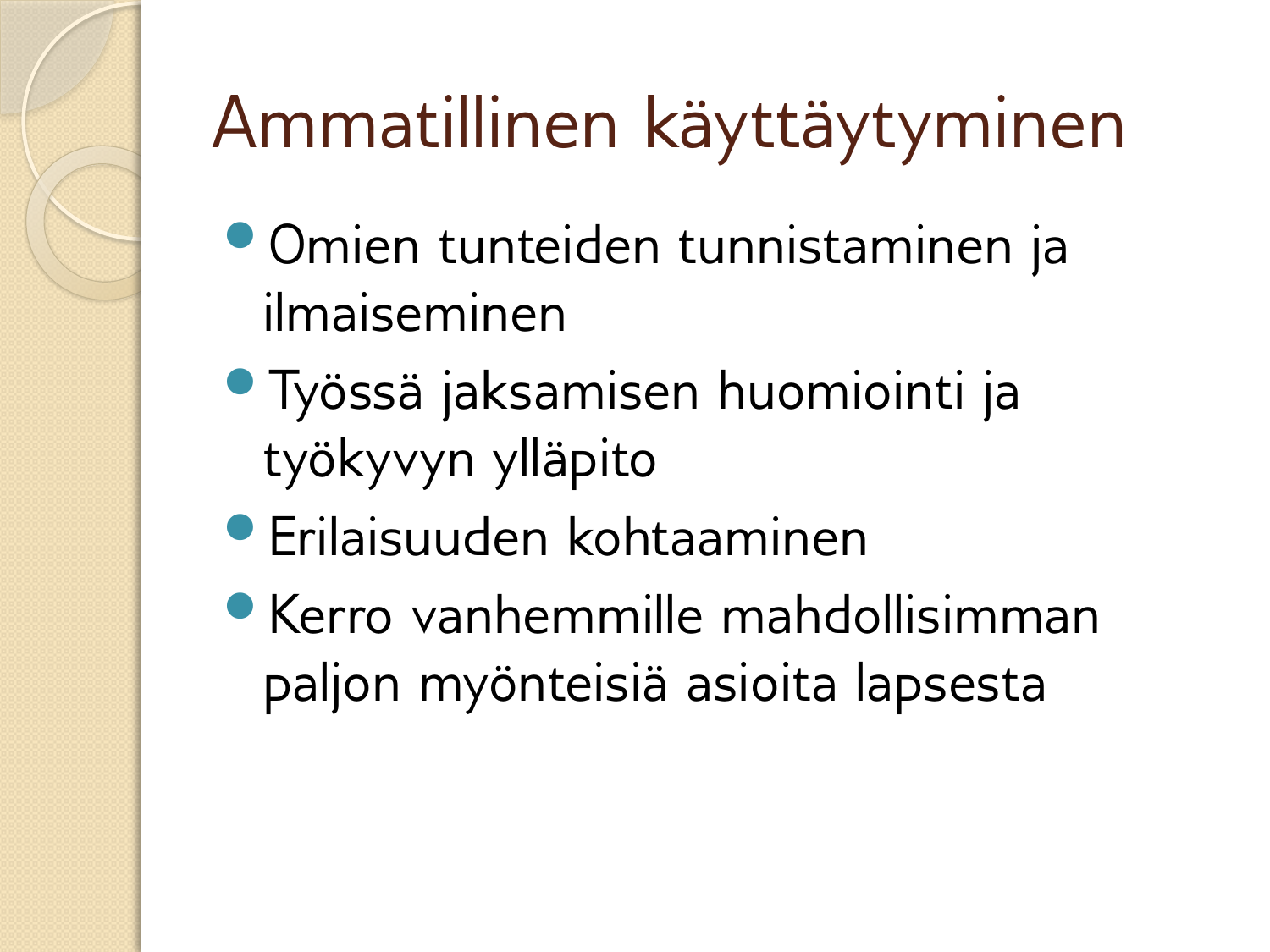

# Ammatillinen käyttäytyminen
Omien tunteiden tunnistaminen ja ilmaiseminen
Työssä jaksamisen huomiointi ja työkyvyn ylläpito
Erilaisuuden kohtaaminen
Kerro vanhemmille mahdollisimman paljon myönteisiä asioita lapsesta